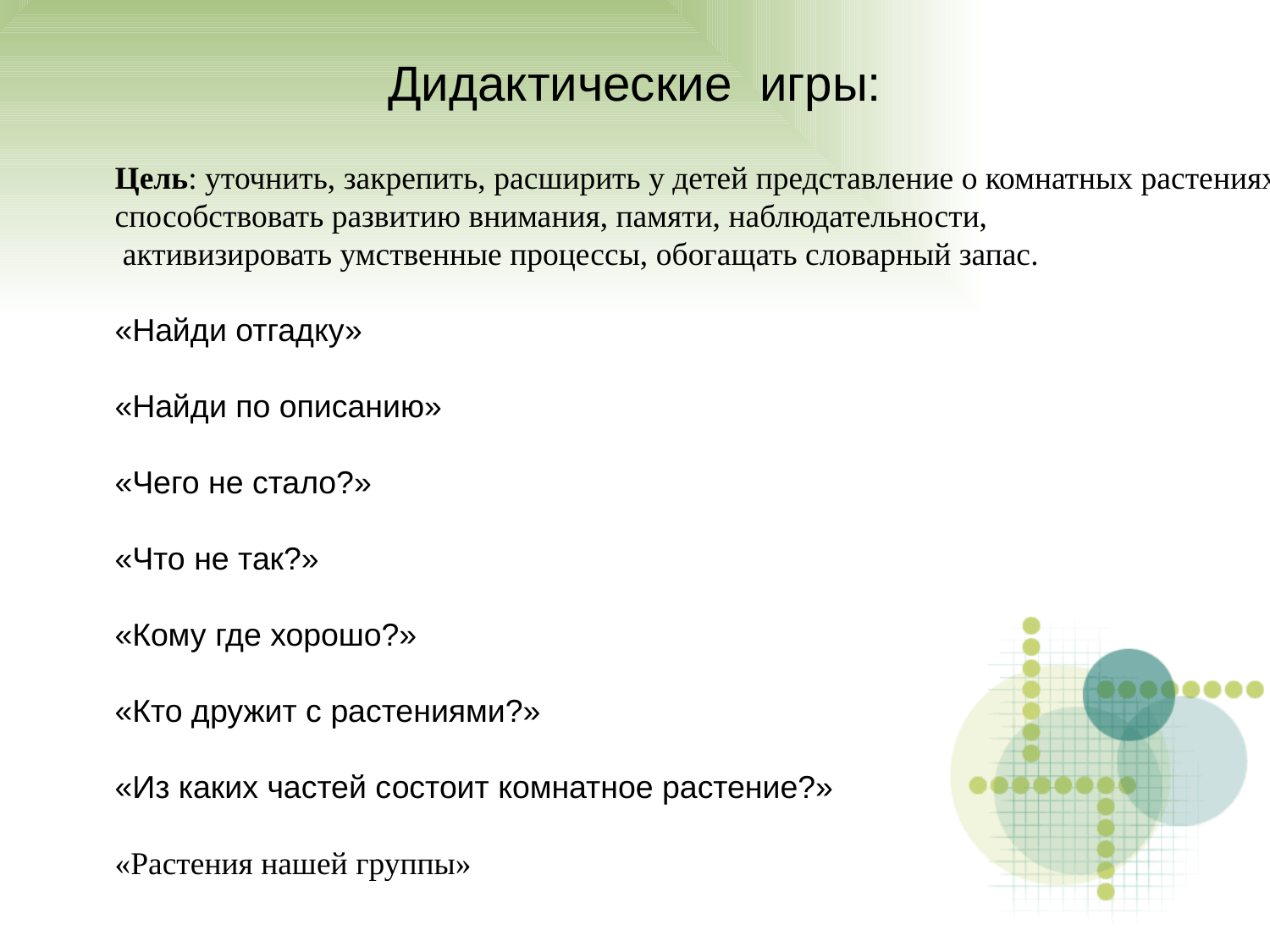

Дидактические  игры:

Цель: уточнить, закрепить, расширить у детей представление о комнатных растениях,
способствовать развитию внимания, памяти, наблюдательности,
 активизировать умственные процессы, обогащать словарный запас.

«Найди отгадку»

«Найди по описанию»

«Чего не стало?»

«Что не так?»

«Кому где хорошо?»

«Кто дружит с растениями?»

«Из каких частей состоит комнатное растение?»

«Растения нашей группы»